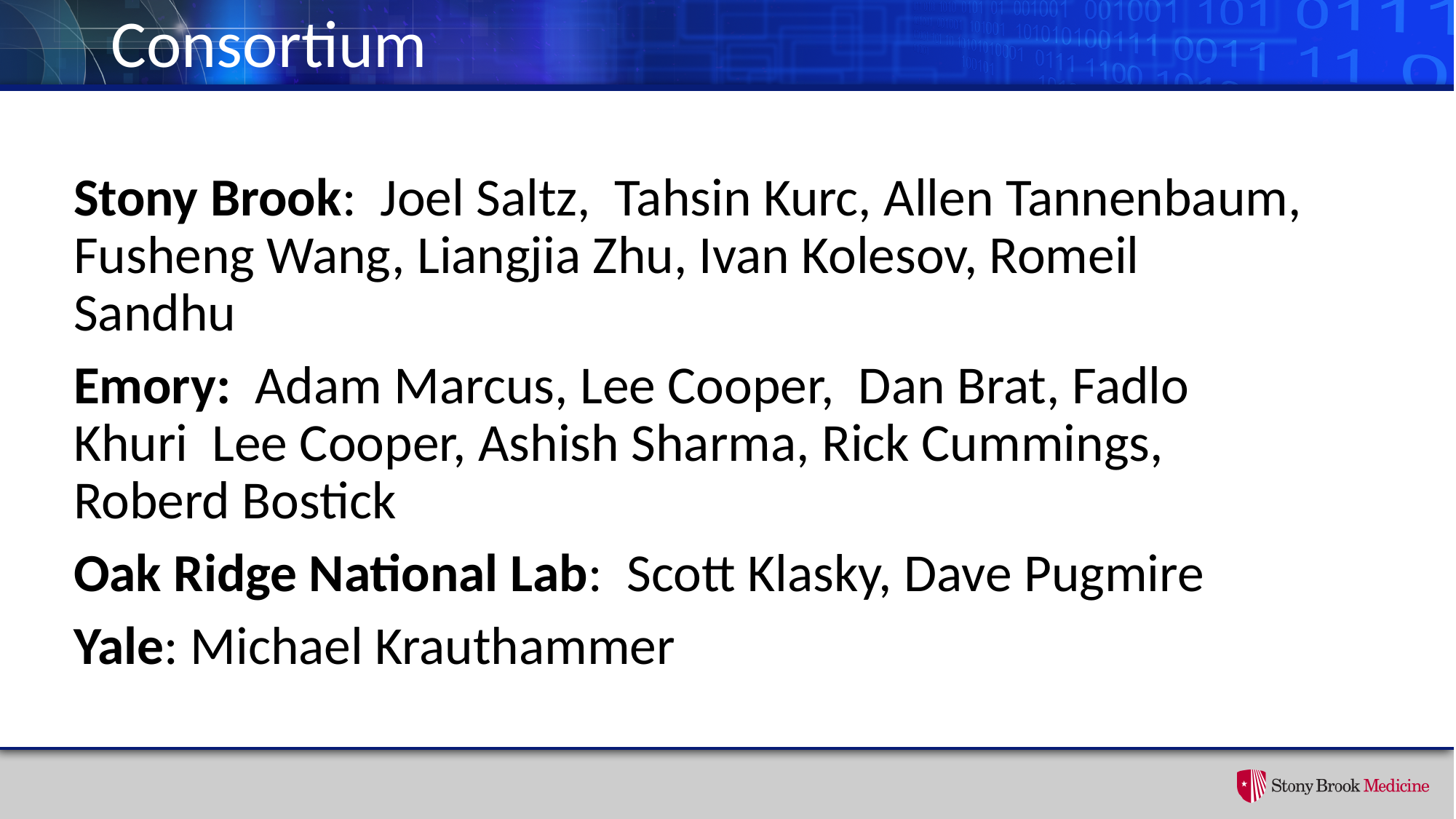

# Consortium
Stony Brook:  Joel Saltz,  Tahsin Kurc, Allen Tannenbaum, Fusheng Wang, Liangjia Zhu, Ivan Kolesov, Romeil Sandhu
Emory:  Adam Marcus, Lee Cooper,  Dan Brat, Fadlo Khuri  Lee Cooper, Ashish Sharma, Rick Cummings, Roberd Bostick
Oak Ridge National Lab:  Scott Klasky, Dave Pugmire
Yale: Michael Krauthammer